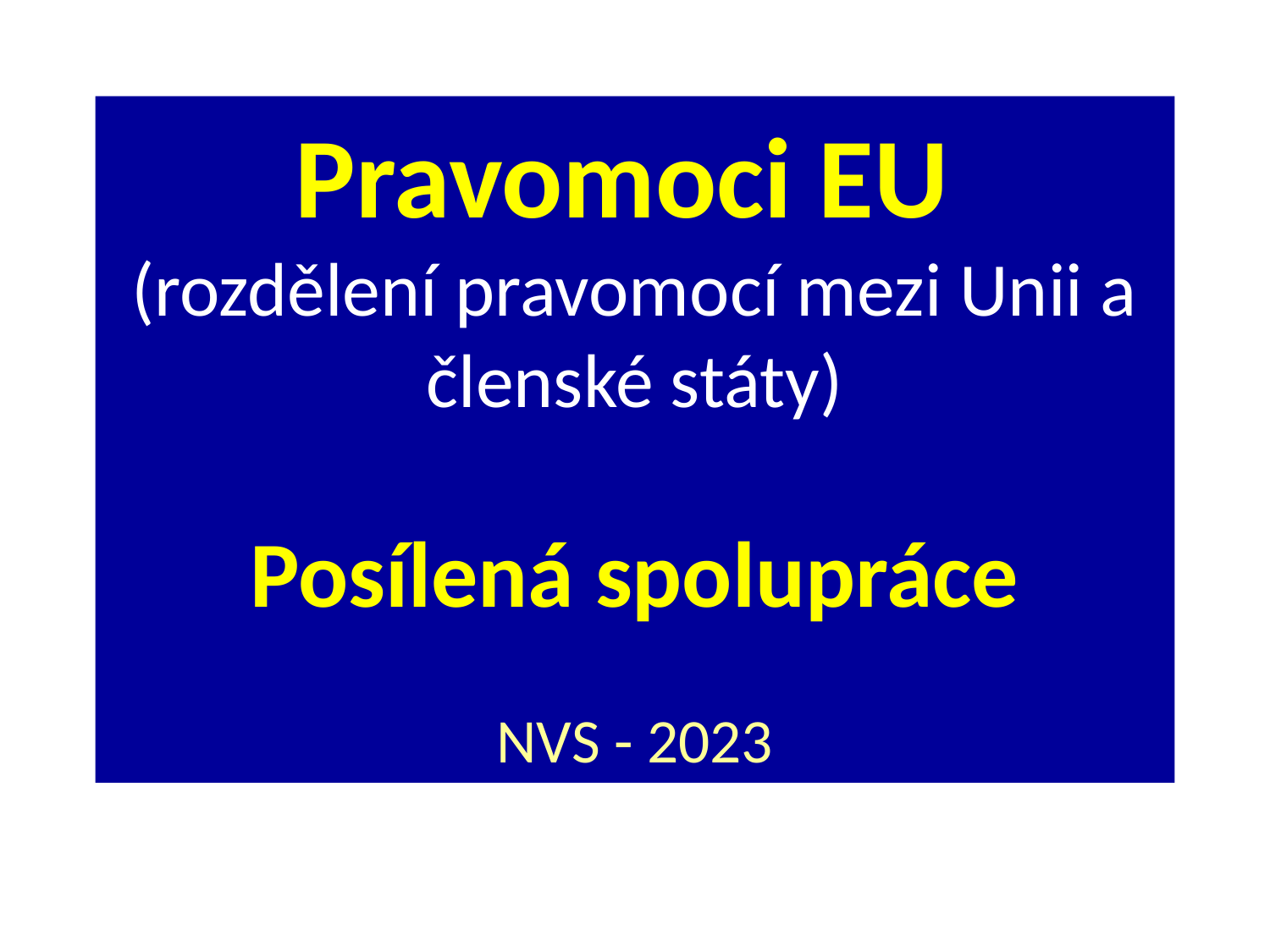

# Pravomoci EU (rozdělení pravomocí mezi Unii a členské státy) Posílená spolupráce NVS - 2023